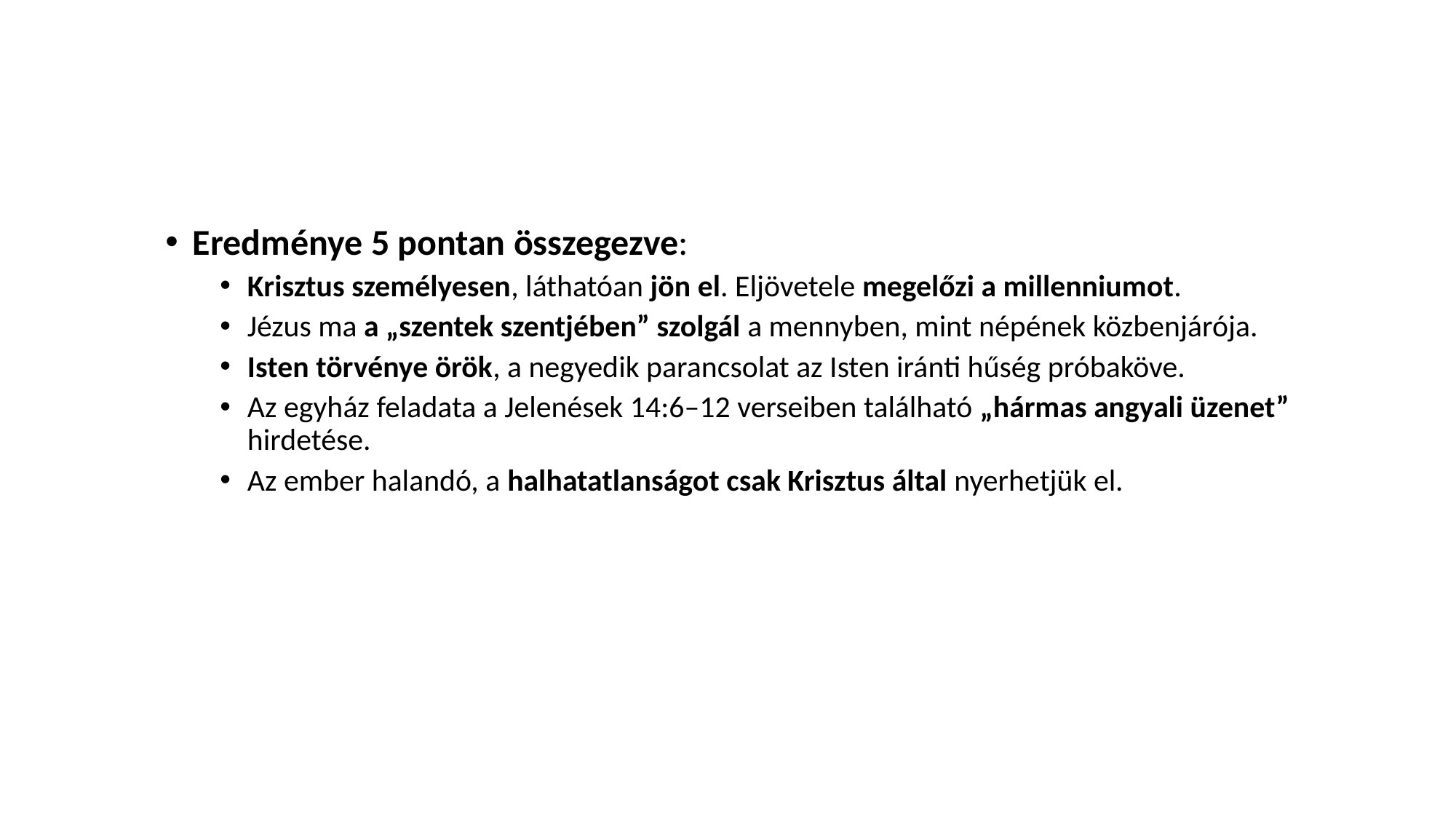

#
Eredménye 5 pontan összegezve:
Krisztus személyesen, láthatóan jön el. Eljövetele megelőzi a millenniumot.
Jézus ma a „szentek szentjében” szolgál a mennyben, mint népének közbenjárója.
Isten törvénye örök, a negyedik parancsolat az Isten iránti hűség próbaköve.
Az egyház feladata a Jelenések 14:6–12 verseiben található „hármas angyali üzenet” hirdetése.
Az ember halandó, a halhatatlanságot csak Krisztus által nyerhetjük el.